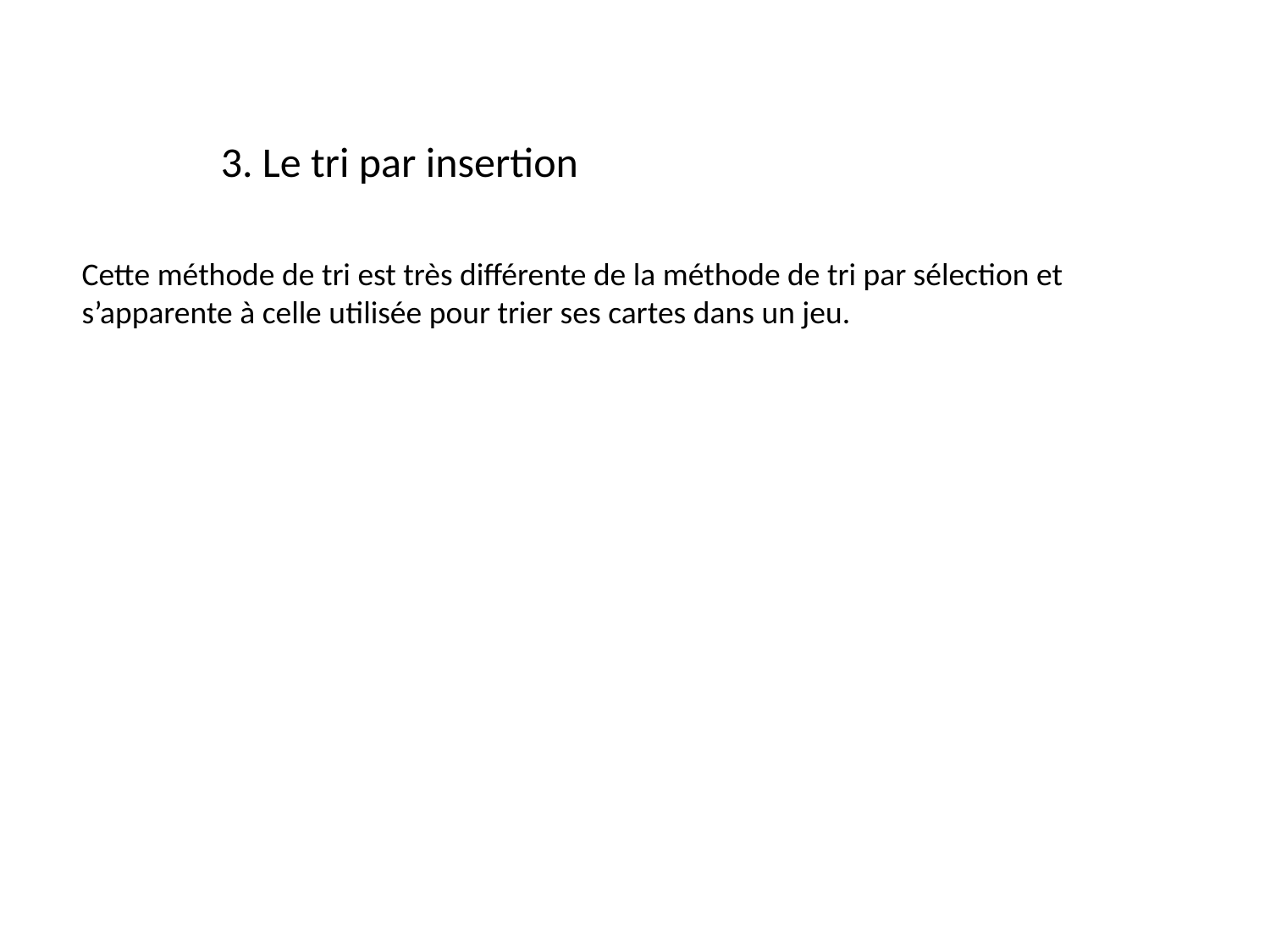

3. Le tri par insertion
Cette méthode de tri est très différente de la méthode de tri par sélection et s’apparente à celle utilisée pour trier ses cartes dans un jeu.